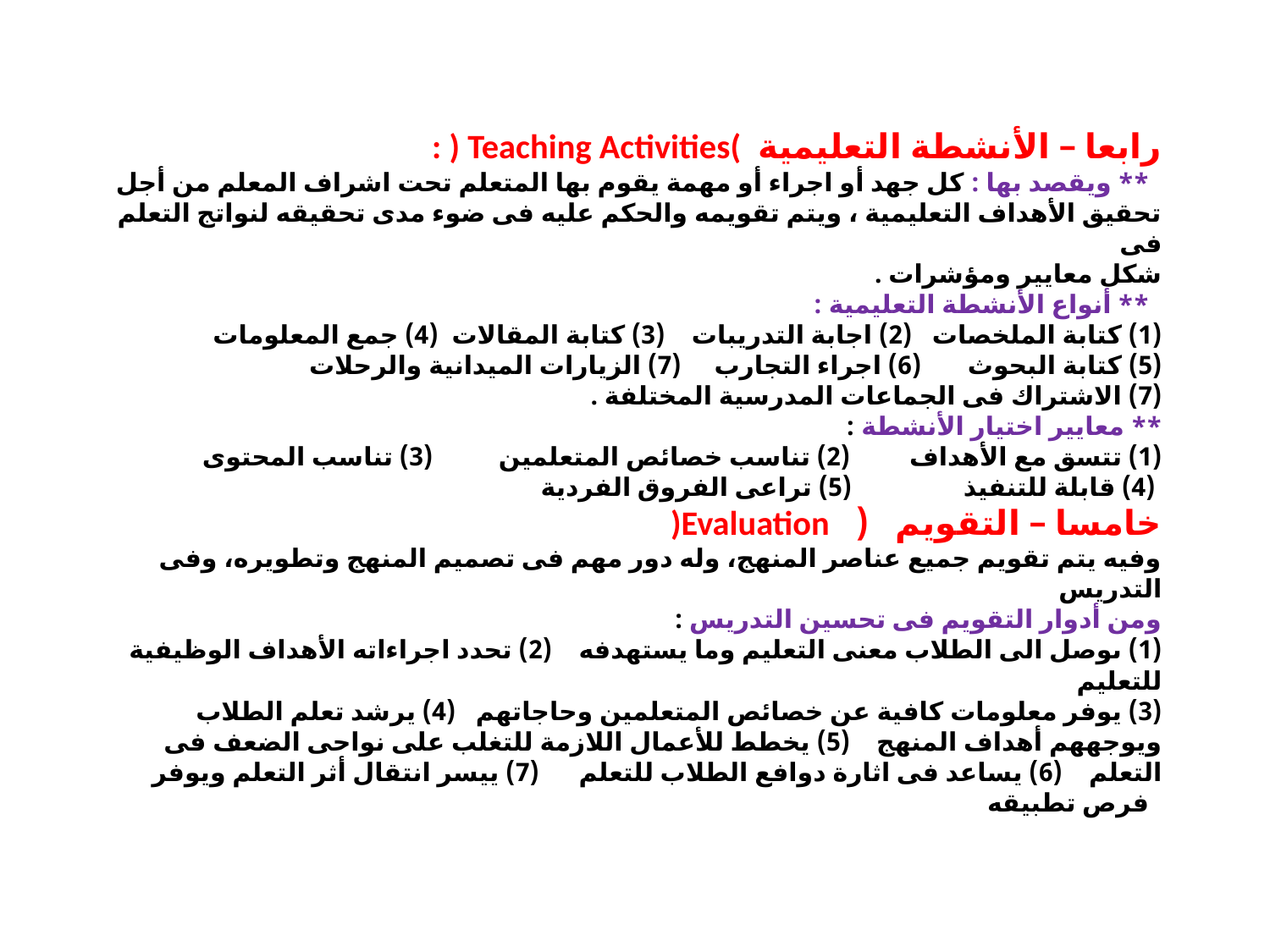

# : ) Teaching Activities( رابعا – الأنشطة التعليمية ** ويقصد بها : كل جهد أو اجراء أو مهمة يقوم بها المتعلم تحت اشراف المعلم من أجل تحقيق الأهداف التعليمية ، ويتم تقويمه والحكم عليه فى ضوء مدى تحقيقه لنواتج التعلم فى شكل معايير ومؤشرات . ** أنواع الأنشطة التعليمية : (1) كتابة الملخصات   (2) اجابة التدريبات    (3) كتابة المقالات  (4) جمع المعلومات (5) كتابة البحوث       (6) اجراء التجارب     (7) الزيارات الميدانية والرحلات (7) الاشتراك فى الجماعات المدرسية المختلفة . ** معايير اختيار الأنشطة : (1) تتسق مع الأهداف         (2) تناسب خصائص المتعلمين          (3) تناسب المحتوى (4) قابلة للتنفيذ                 (5) تراعى الفروق الفردية )Evaluation خامسا – التقويم   ( وفيه يتم تقويم جميع عناصر المنهج، وله دور مهم فى تصميم المنهج وتطويره، وفى التدريس ومن أدوار التقويم فى تحسين التدريس : (1) ىوصل الى الطلاب معنى التعليم وما يستهدفه    (2) تحدد اجراءاته الأهداف الوظيفية للتعليم (3) يوفر معلومات كافية عن خصائص المتعلمين وحاجاتهم   (4) يرشد تعلم الطلاب ويوجههم أهداف المنهج    (5) يخطط للأعمال اللازمة للتغلب على نواحى الضعف فى التعلم    (6) يساعد فى اثارة دوافع الطلاب للتعلم      (7) ييسر انتقال أثر التعلم ويوفر فرص تطبيقه